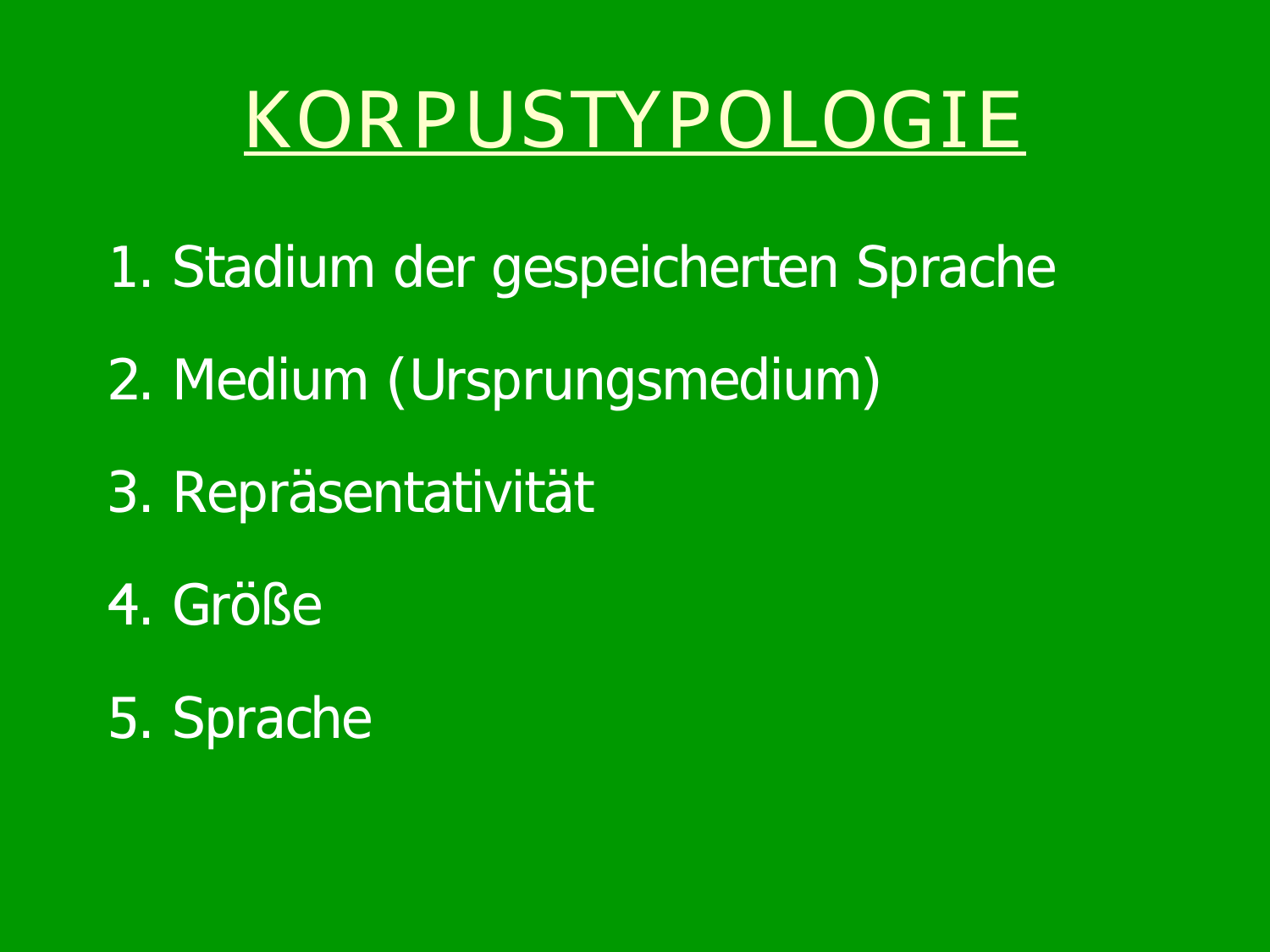

# Korpustypologie
1. Stadium der gespeicherten Sprache
2. Medium (Ursprungsmedium)
3. Repräsentativität
4. Größe
5. Sprache